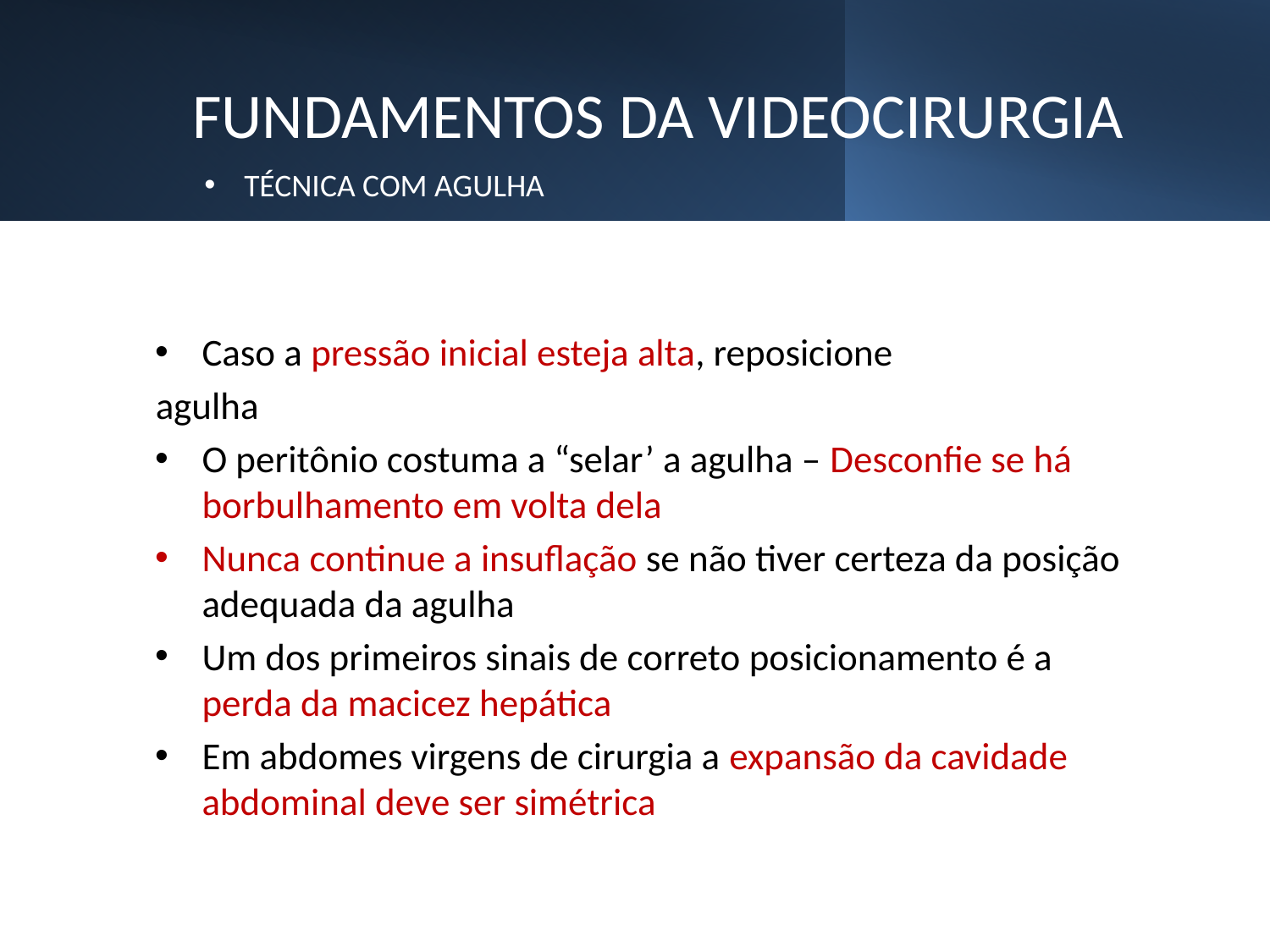

# FUNDAMENTOS DA VIDEOCIRURGIA
TÉCNICA COM AGULHA
Caso a pressão inicial esteja alta, reposicione
agulha
O peritônio costuma a “selar’ a agulha – Desconfie se há borbulhamento em volta dela
Nunca continue a insuflação se não tiver certeza da posição adequada da agulha
Um dos primeiros sinais de correto posicionamento é a perda da macicez hepática
Em abdomes virgens de cirurgia a expansão da cavidade abdominal deve ser simétrica